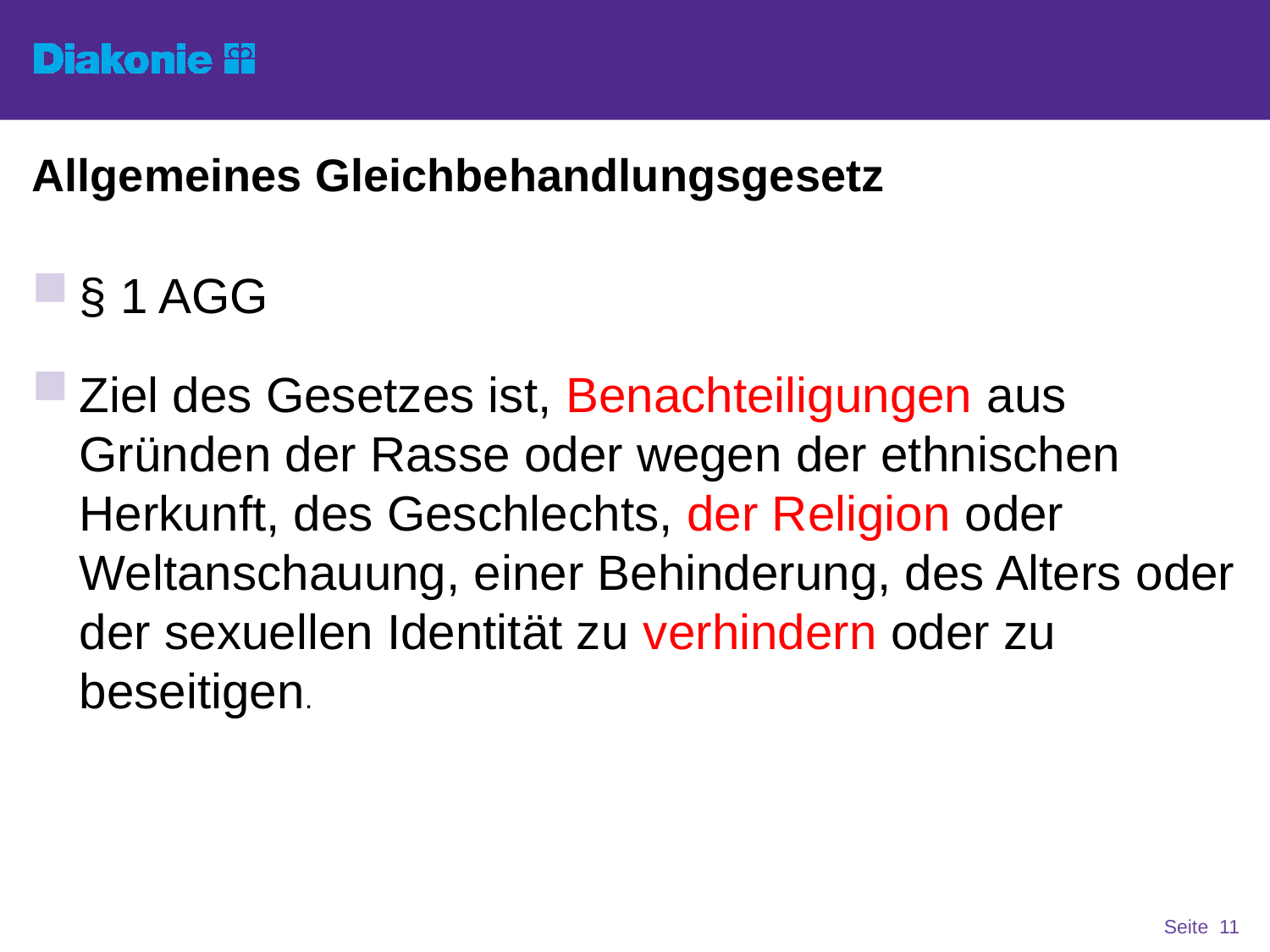

# Allgemeines Gleichbehandlungsgesetz
§ 1 AGG
Ziel des Gesetzes ist, Benachteiligungen aus Gründen der Rasse oder wegen der ethnischen Herkunft, des Geschlechts, der Religion oder Weltanschauung, einer Behinderung, des Alters oder der sexuellen Identität zu verhindern oder zu beseitigen.

Seite  11